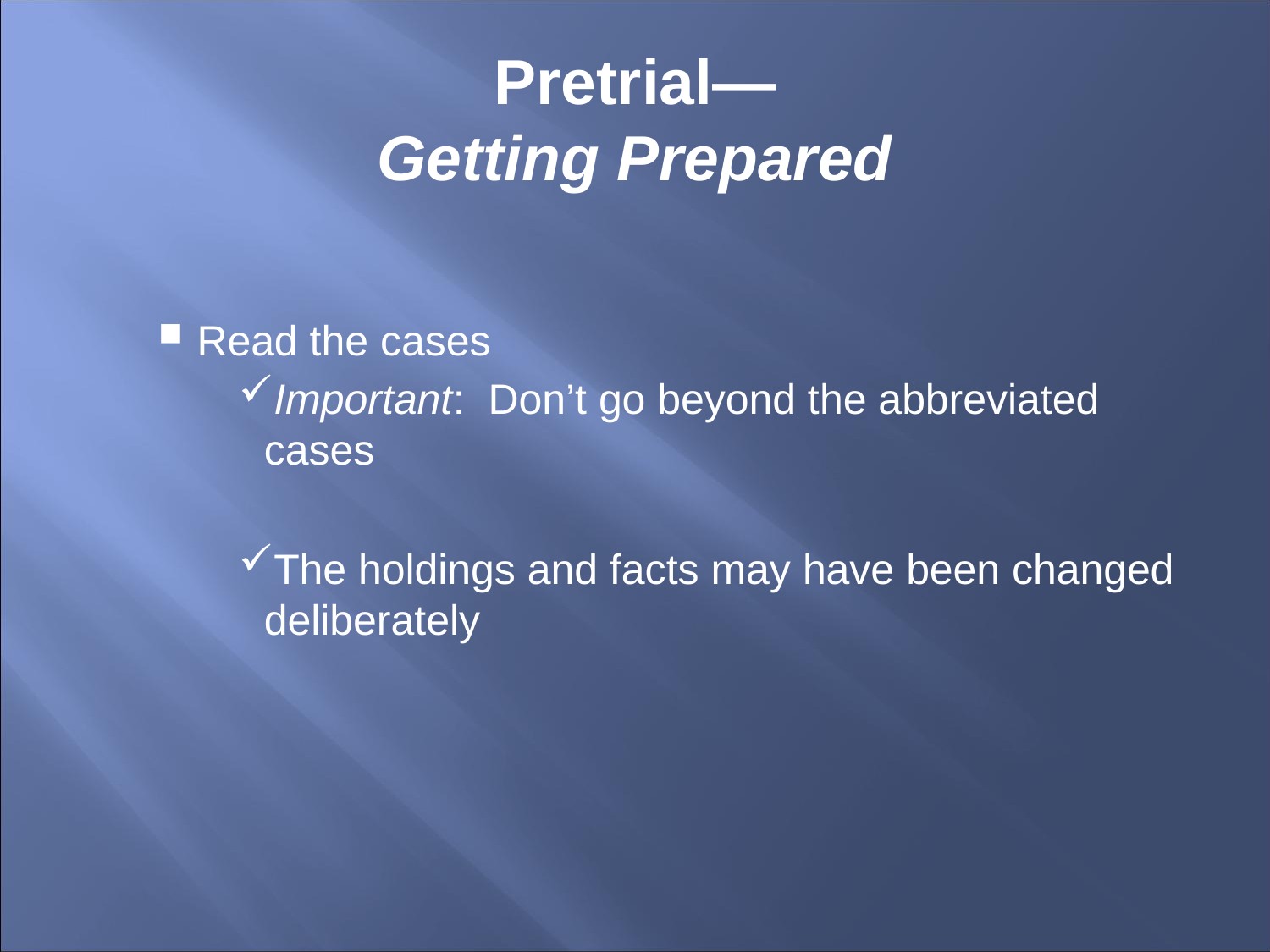

# Pretrial— Getting Prepared

Read the cases
Important:  Don’t go beyond the abbreviated cases

The holdings and facts may have been changed deliberately